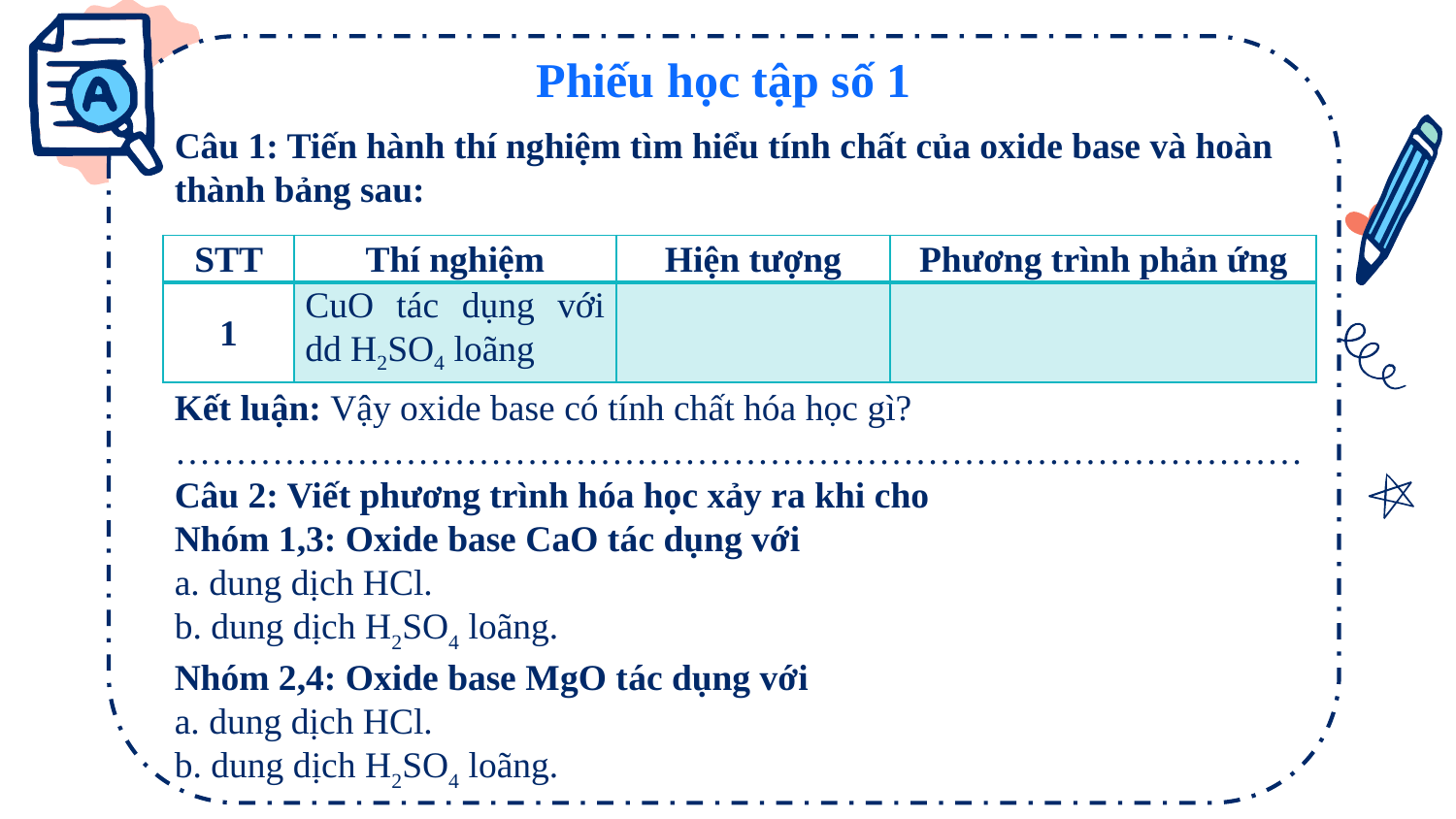

Phiếu học tập số 1

Câu 1: Tiến hành thí nghiệm tìm hiểu tính chất của oxide base và hoàn thành bảng sau:

Kết luận: Vậy oxide base có tính chất hóa học gì?
…………………………………………………………………………………Câu 2: Viết phương trình hóa học xảy ra khi cho
Nhóm 1,3: Oxide base CaO tác dụng với
a. dung dịch HCl.
b. dung dịch H2SO4 loãng.
Nhóm 2,4: Oxide base MgO tác dụng với
a. dung dịch HCl.
b. dung dịch H2SO4 loãng.
| STT | Thí nghiệm | Hiện tượng | Phương trình phản ứng |
| --- | --- | --- | --- |
| 1 | CuO tác dụng với dd H2SO4 loãng |  |  |